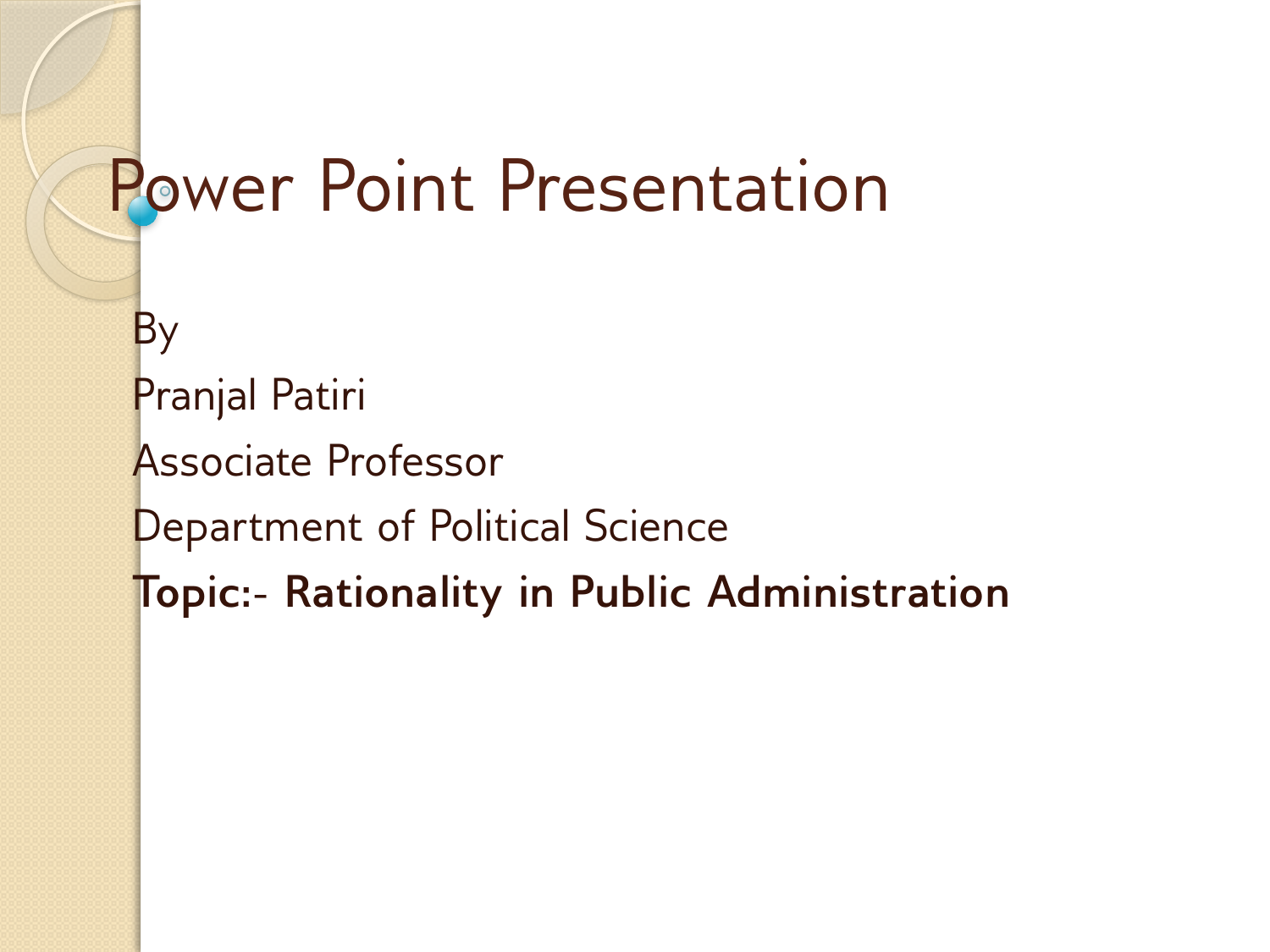

# Power Point Presentation

By
Pranjal Patiri
Associate Professor
Department of Political Science
Topic:- Rationality in Public Administration